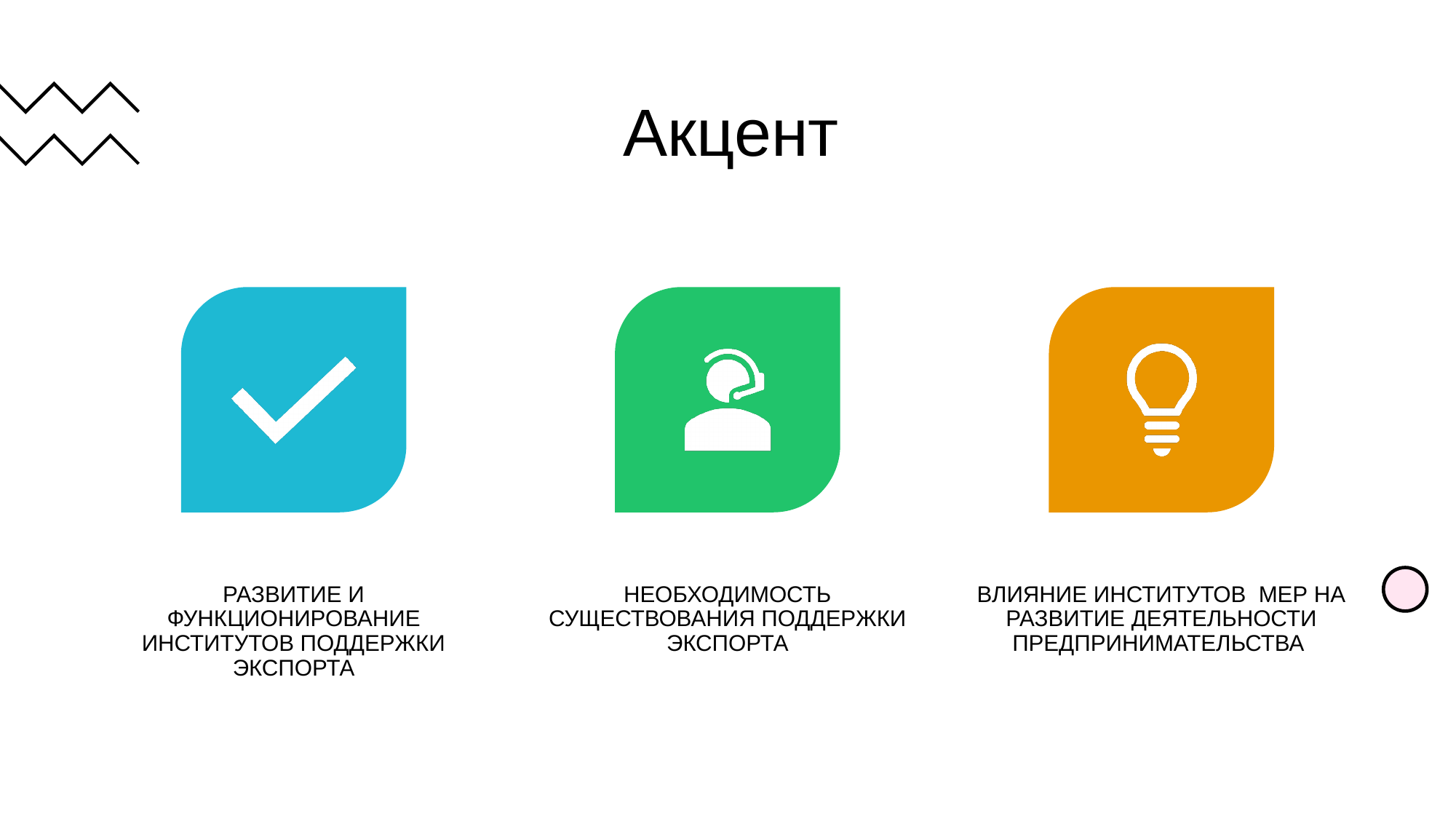

# Акцент

Развитие и функционирование институтов поддержки экспорта
Необходимость существования поддержки экспорта
Влияние институтов  мер на развитие деятельности предпринимательства